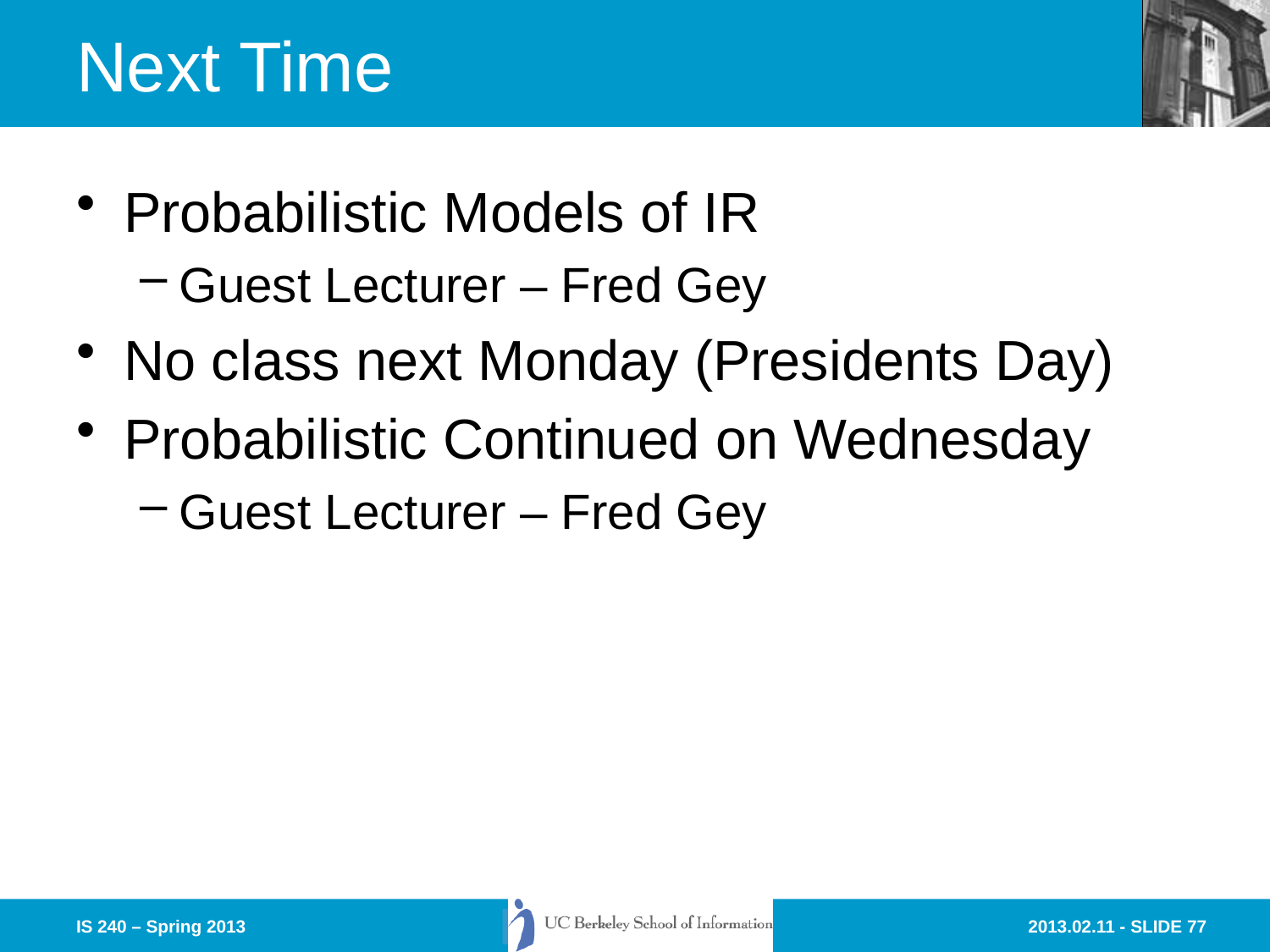

# Next Time
Probabilistic Models of IR
Guest Lecturer – Fred Gey
No class next Monday (Presidents Day)
Probabilistic Continued on Wednesday
Guest Lecturer – Fred Gey
IS 240 – Spring 2013